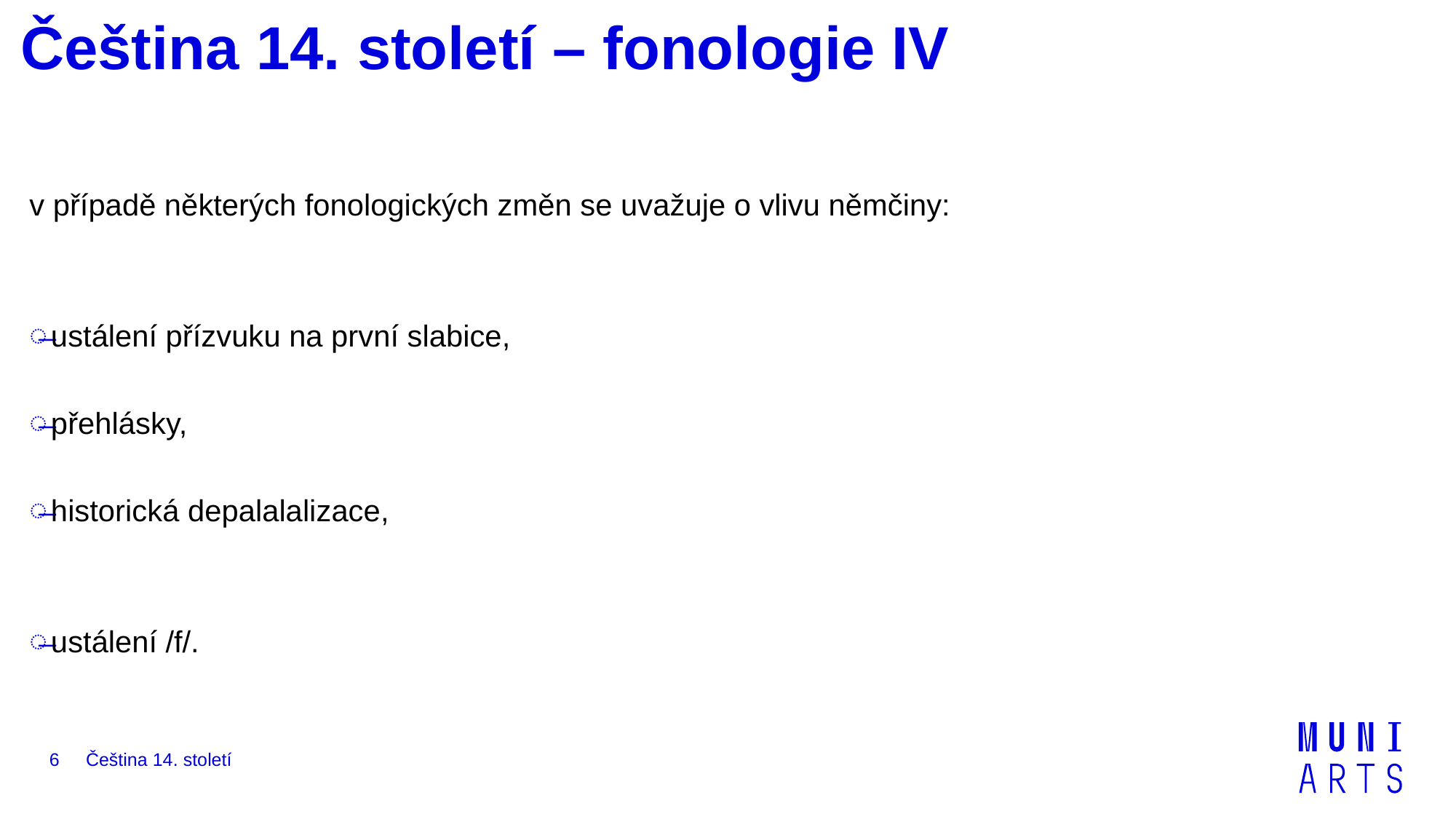

# Čeština 14. století – fonologie IV
v případě některých fonologických změn se uvažuje o vlivu němčiny:

ustálení přízvuku na první slabice,

přehlásky,

historická depalalalizace,

ustálení /f/.

6
Čeština 14. století